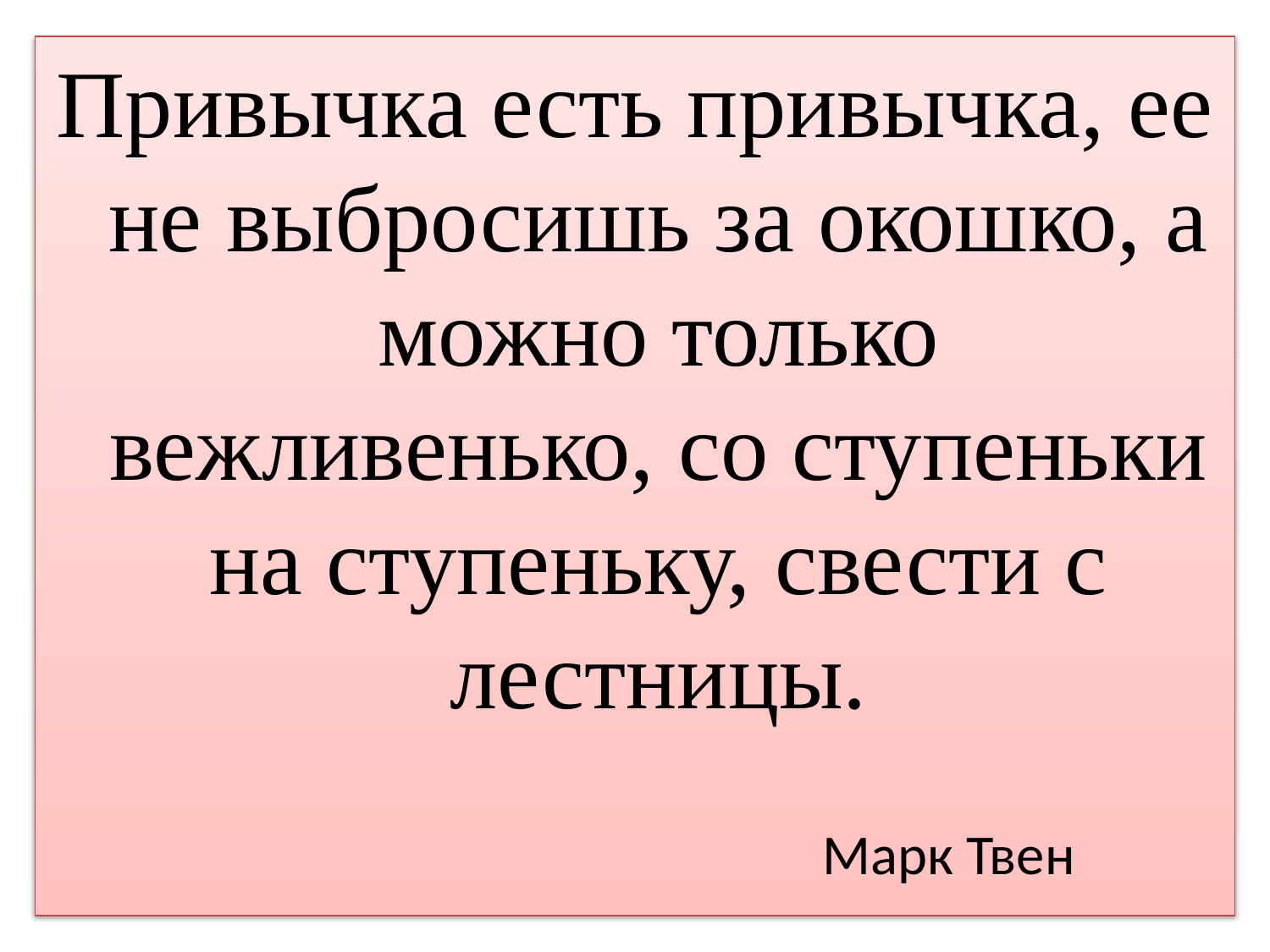

Привычка есть привычка, ее не выбросишь за окошко, а можно только вежливенько, со ступеньки на ступеньку, свести с лестницы.

                                                             Марк Твен

#